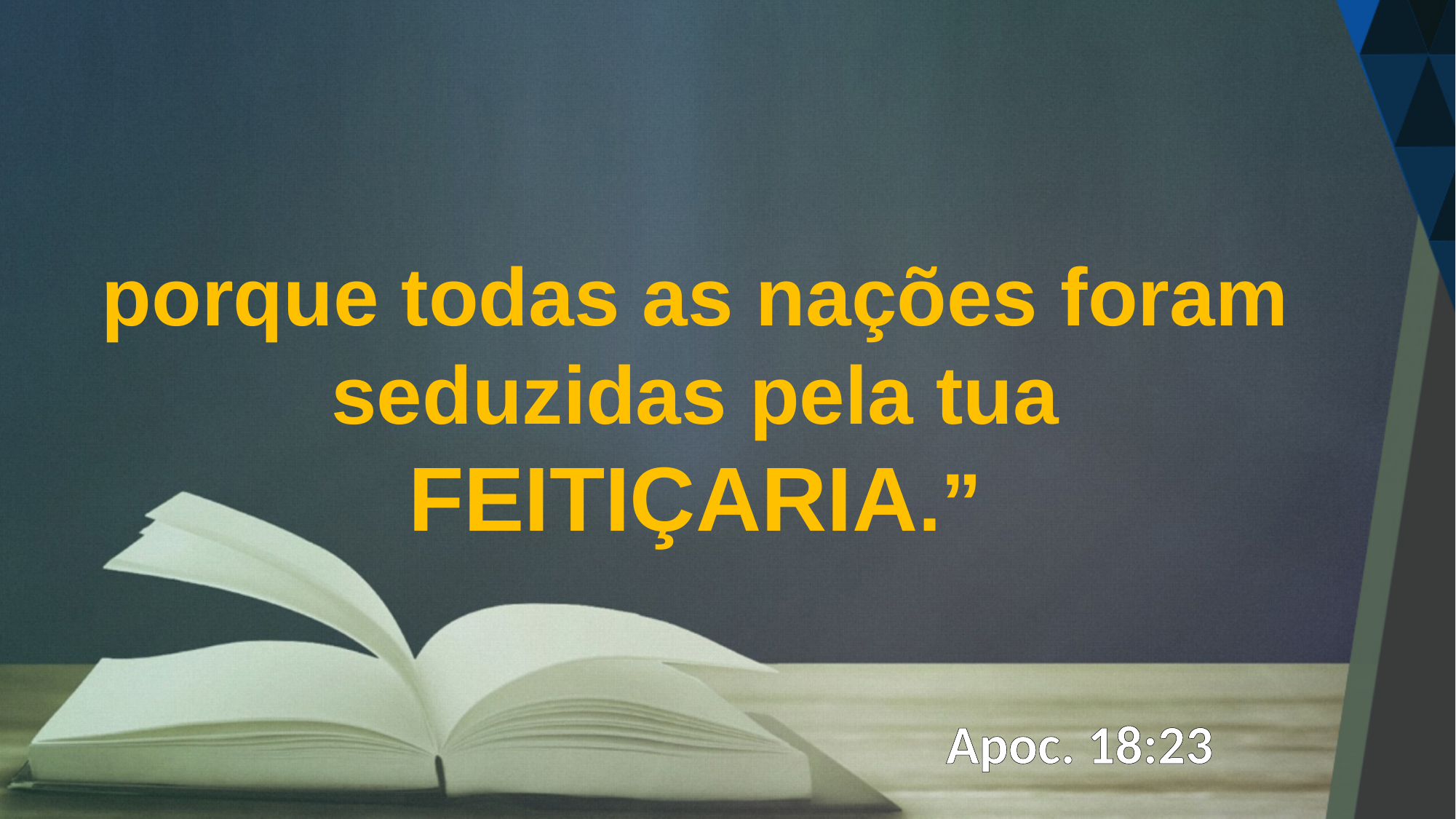

porque todas as nações foram seduzidas pela tua FEITIÇARIA.”
Apoc. 18:23